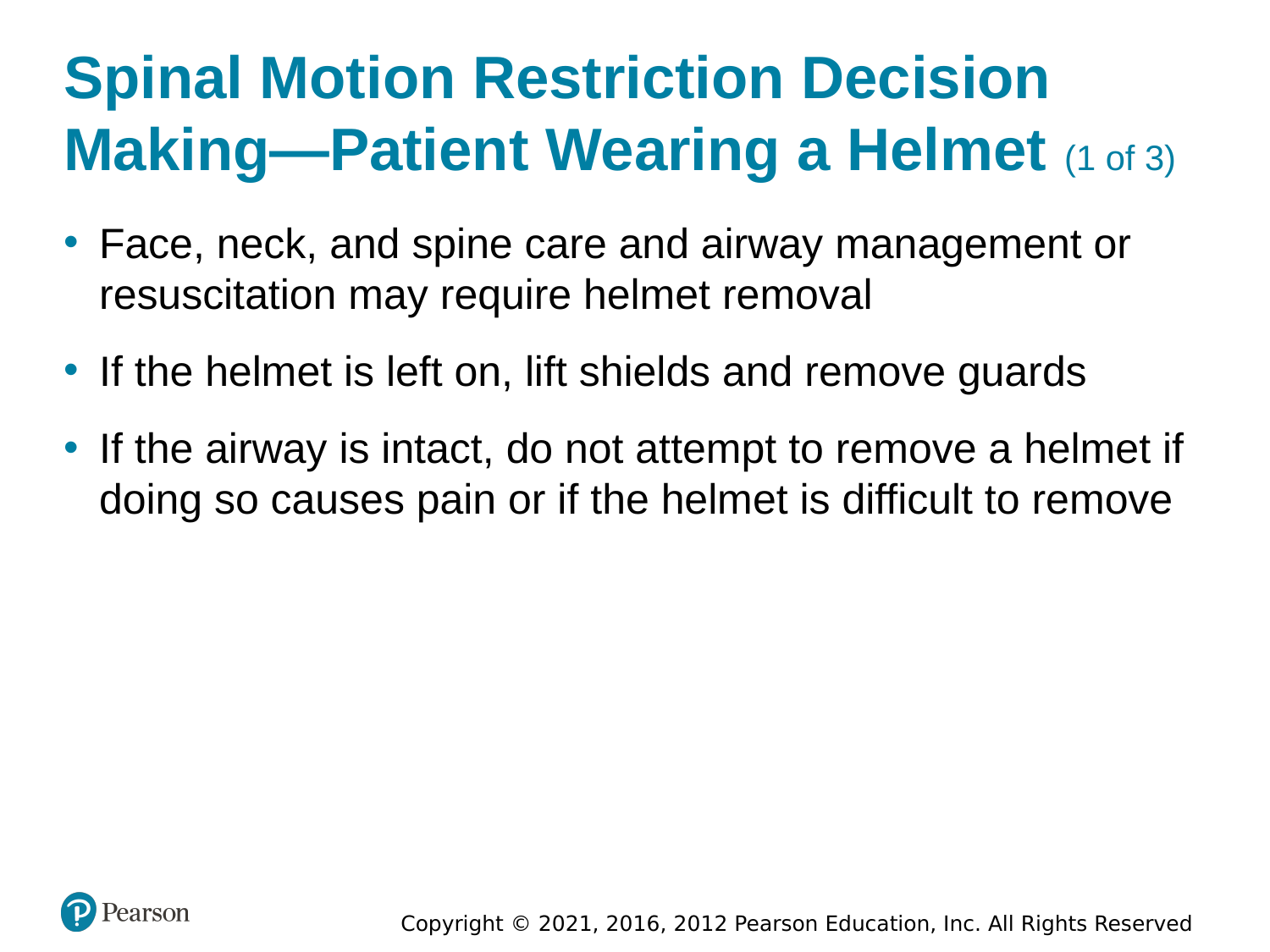

# Spinal Motion Restriction Decision Making—Patient Wearing a Helmet (1 of 3)
Face, neck, and spine care and airway management or resuscitation may require helmet removal
If the helmet is left on, lift shields and remove guards
If the airway is intact, do not attempt to remove a helmet if doing so causes pain or if the helmet is difficult to remove